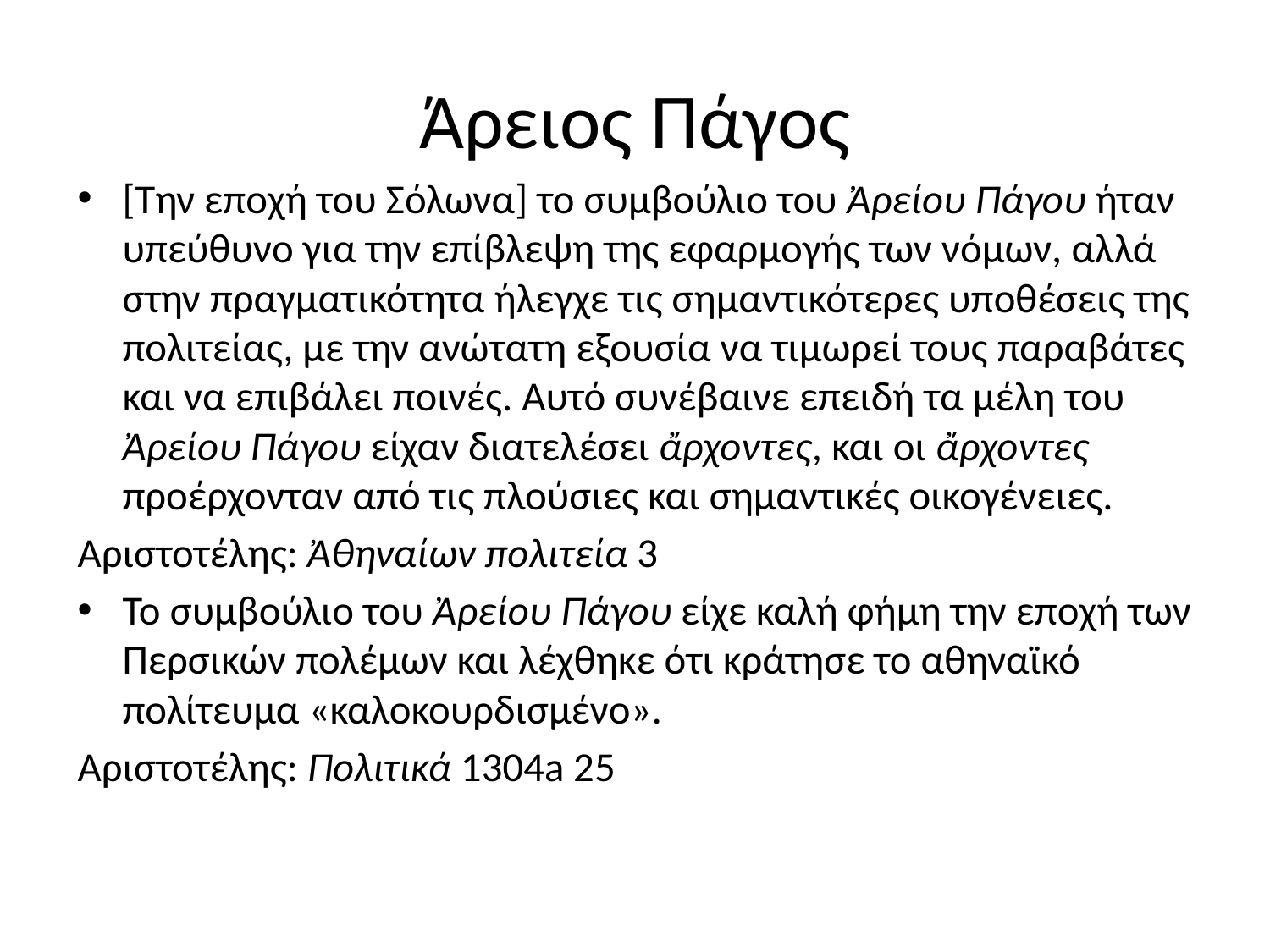

# Άρειος Πάγος
[Την εποχή του Σόλωνα] το συμβούλιο του Ἀρείου Πάγου ήταν υπεύθυνο για την επίβλεψη της εφαρμογής των νόμων, αλλά στην πραγματικότητα ήλεγχε τις σημαντικότερες υποθέσεις της πολιτείας, με την ανώτατη εξουσία να τιμωρεί τους παραβάτες και να επιβάλει ποινές. Αυτό συνέβαινε επειδή τα μέλη του Ἀρείου Πάγου είχαν διατελέσει ἄρχοντες, και οι ἄρχοντες προέρχονταν από τις πλούσιες και σημαντικές οικογένειες.
Αριστοτέλης: Ἀθηναίων πολιτεία 3
Το συμβούλιο του Ἀρείου Πάγου είχε καλή φήμη την εποχή των Περσικών πολέμων και λέχθηκε ότι κράτησε το αθηναϊκό πολίτευμα «καλοκουρδισμένο».
Αριστοτέλης: Πολιτικά 1304a 25